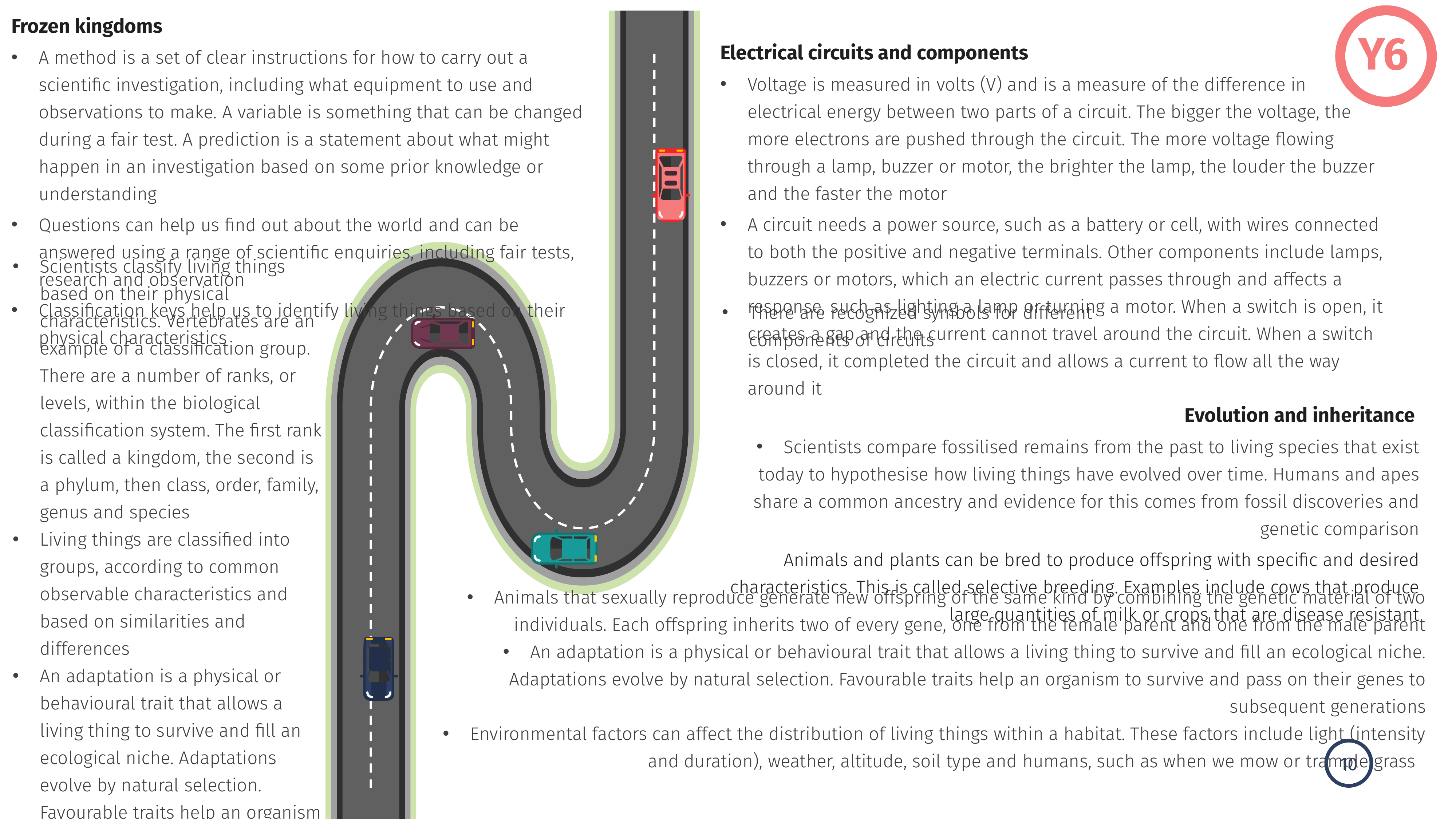

Frozen kingdoms
A method is a set of clear instructions for how to carry out a scientific investigation, including what equipment to use and observations to make. A variable is something that can be changed during a fair test. A prediction is a statement about what might happen in an investigation based on some prior knowledge or understanding
Questions can help us find out about the world and can be answered using a range of scientific enquiries, including fair tests, research and observation
Classification keys help us to identify living things based on their physical characteristics

Y6
Electrical circuits and components
Voltage is measured in volts (V) and is a measure of the difference in electrical energy between two parts of a circuit. The bigger the voltage, the more electrons are pushed through the circuit. The more voltage flowing through a lamp, buzzer or motor, the brighter the lamp, the louder the buzzer and the faster the motor
A circuit needs a power source, such as a battery or cell, with wires connected to both the positive and negative terminals. Other components include lamps, buzzers or motors, which an electric current passes through and affects a response, such as lighting a lamp or turning a motor. When a switch is open, it creates a gap and the current cannot travel around the circuit. When a switch is closed, it completed the circuit and allows a current to flow all the way around it

Scientists classify living things based on their physical characteristics. Vertebrates are an example of a classification group. There are a number of ranks, or levels, within the biological classification system. The first rank is called a kingdom, the second is a phylum, then class, order, family, genus and species
Living things are classified into groups, according to common observable characteristics and based on similarities and differences
An adaptation is a physical or behavioural trait that allows a living thing to survive and fill an ecological niche. Adaptations evolve by natural selection. Favourable traits help an organism survive and pas on their genes to subsequent generations
There are recognized symbols for different components of circuits

Evolution and inheritance
Scientists compare fossilised remains from the past to living species that exist today to hypothesise how living things have evolved over time. Humans and apes share a common ancestry and evidence for this comes from fossil discoveries and genetic comparison
Animals and plants can be bred to produce offspring with specific and desired characteristics. This is called selective breeding. Examples include cows that produce large quantities of milk or crops that are disease resistant

Animals that sexually reproduce generate new offspring of the same kind by combining the genetic material of two individuals. Each offspring inherits two of every gene, one from the female parent and one from the male parent
An adaptation is a physical or behavioural trait that allows a living thing to survive and fill an ecological niche. Adaptations evolve by natural selection. Favourable traits help an organism to survive and pass on their genes to subsequent generations
Environmental factors can affect the distribution of living things within a habitat. These factors include light (intensity and duration), weather, altitude, soil type and humans, such as when we mow or trample grass